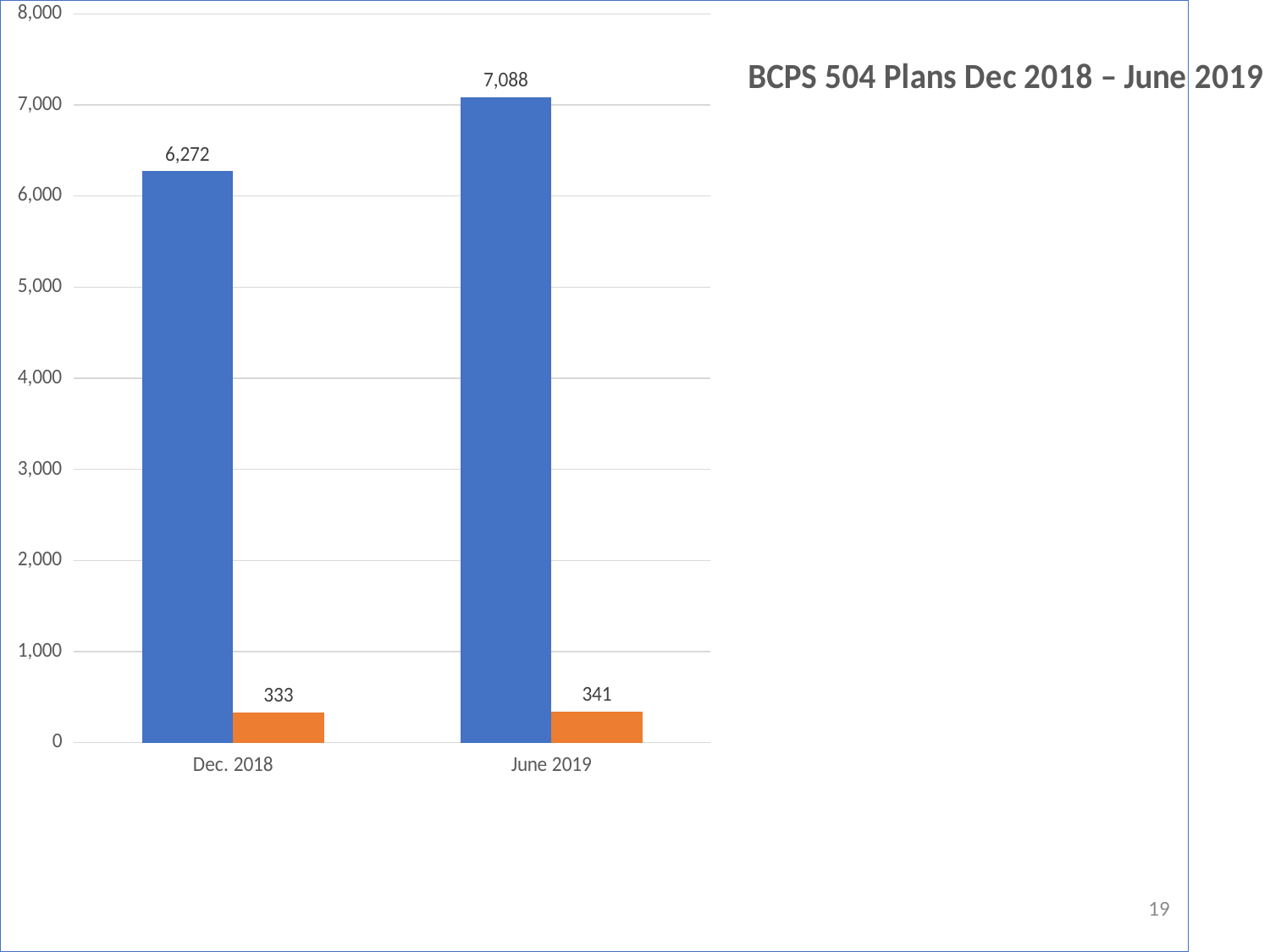

### Chart: BCPS 504 Plans Dec 2018 – June 2019

| Category | BCPS 504 Plans | Students with diabetes and 504 Plans |
|---|---|---|
| Dec. 2018 | 6272.0 | 333.0 |
| June 2019 | 7088.0 | 341.0 |
19